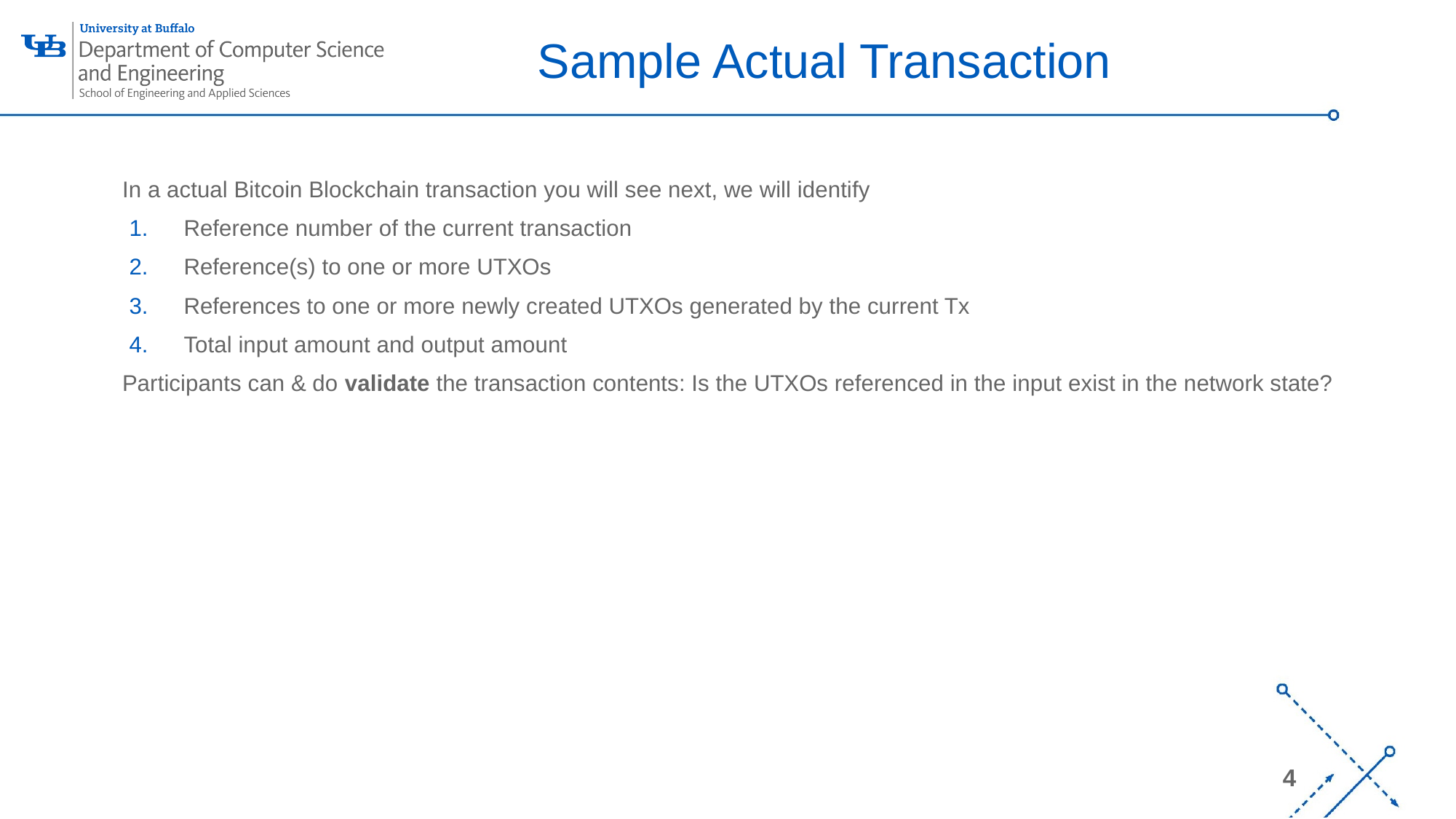

# Sample Actual Transaction
In a actual Bitcoin Blockchain transaction you will see next, we will identify
Reference number of the current transaction
Reference(s) to one or more UTXOs
References to one or more newly created UTXOs generated by the current Tx
Total input amount and output amount
Participants can & do validate the transaction contents: Is the UTXOs referenced in the input exist in the network state?